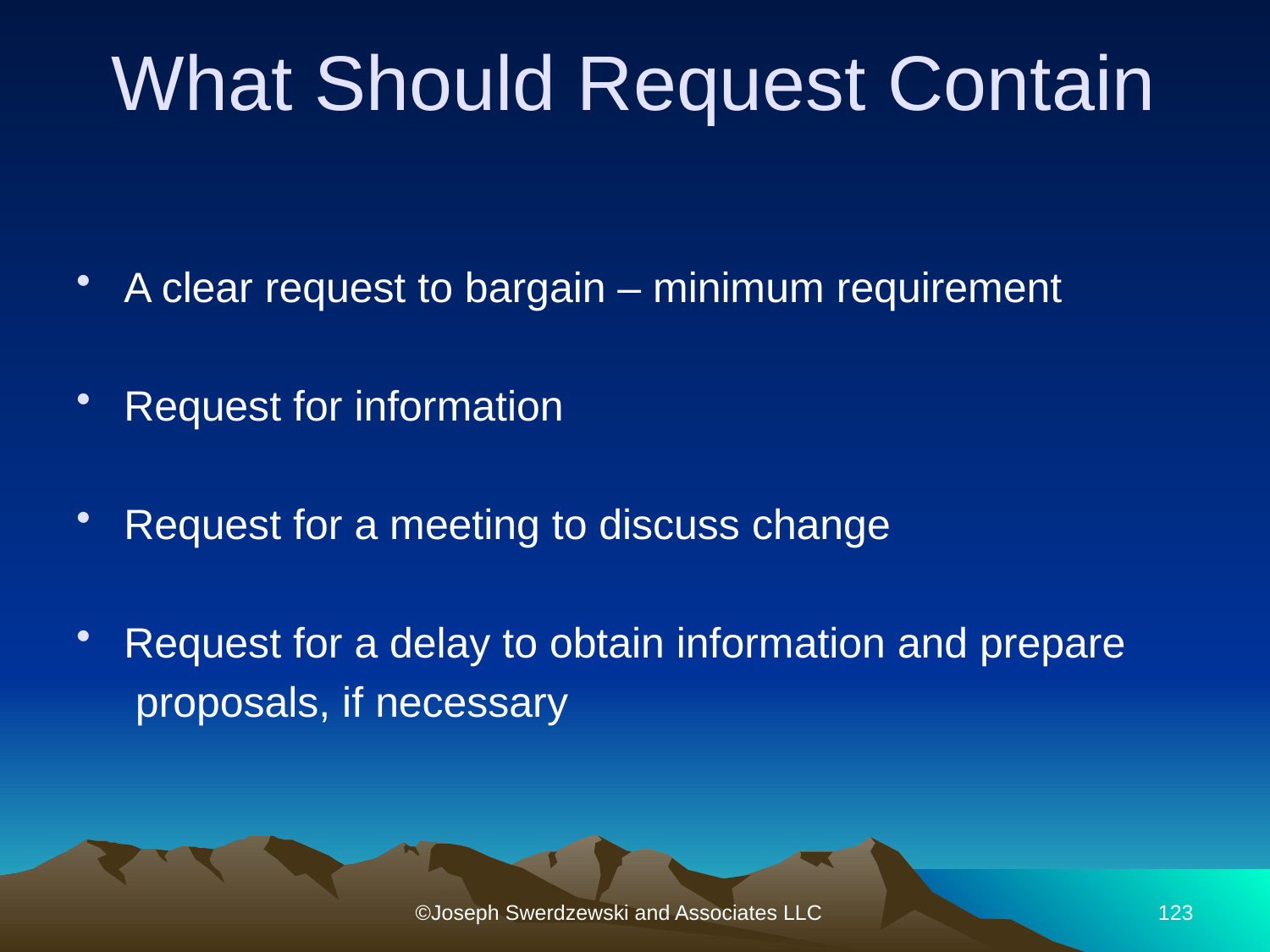

# What Should Request Contain
A clear request to bargain – minimum requirement

Request for information

Request for a meeting to discuss change

Request for a delay to obtain information and prepare
     proposals, if necessary

©Joseph Swerdzewski and Associates LLC
123